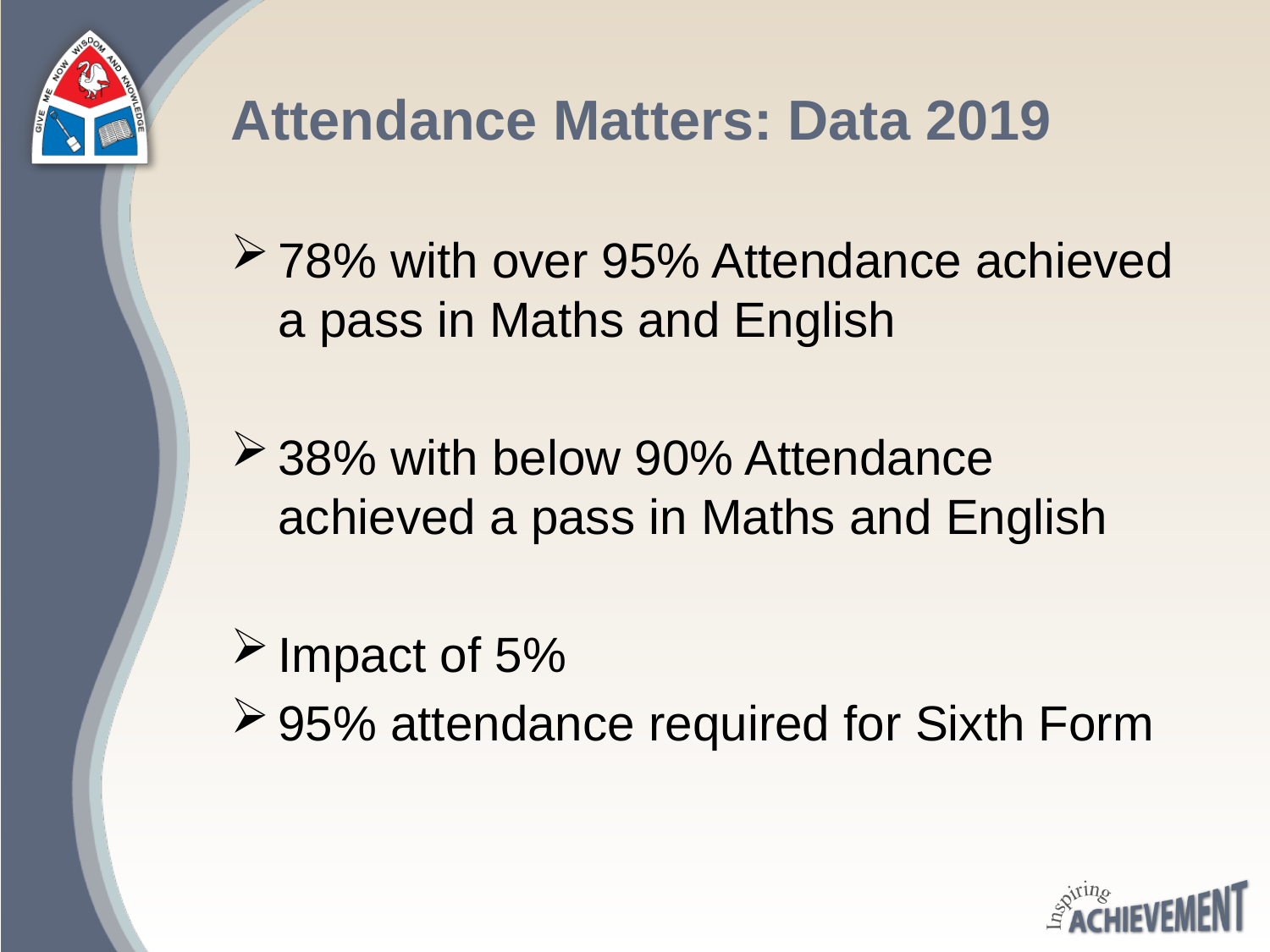

# Attendance Matters: Data 2019
78% with over 95% Attendance achieved a pass in Maths and English

38% with below 90% Attendance achieved a pass in Maths and English

Impact of 5%
95% attendance required for Sixth Form